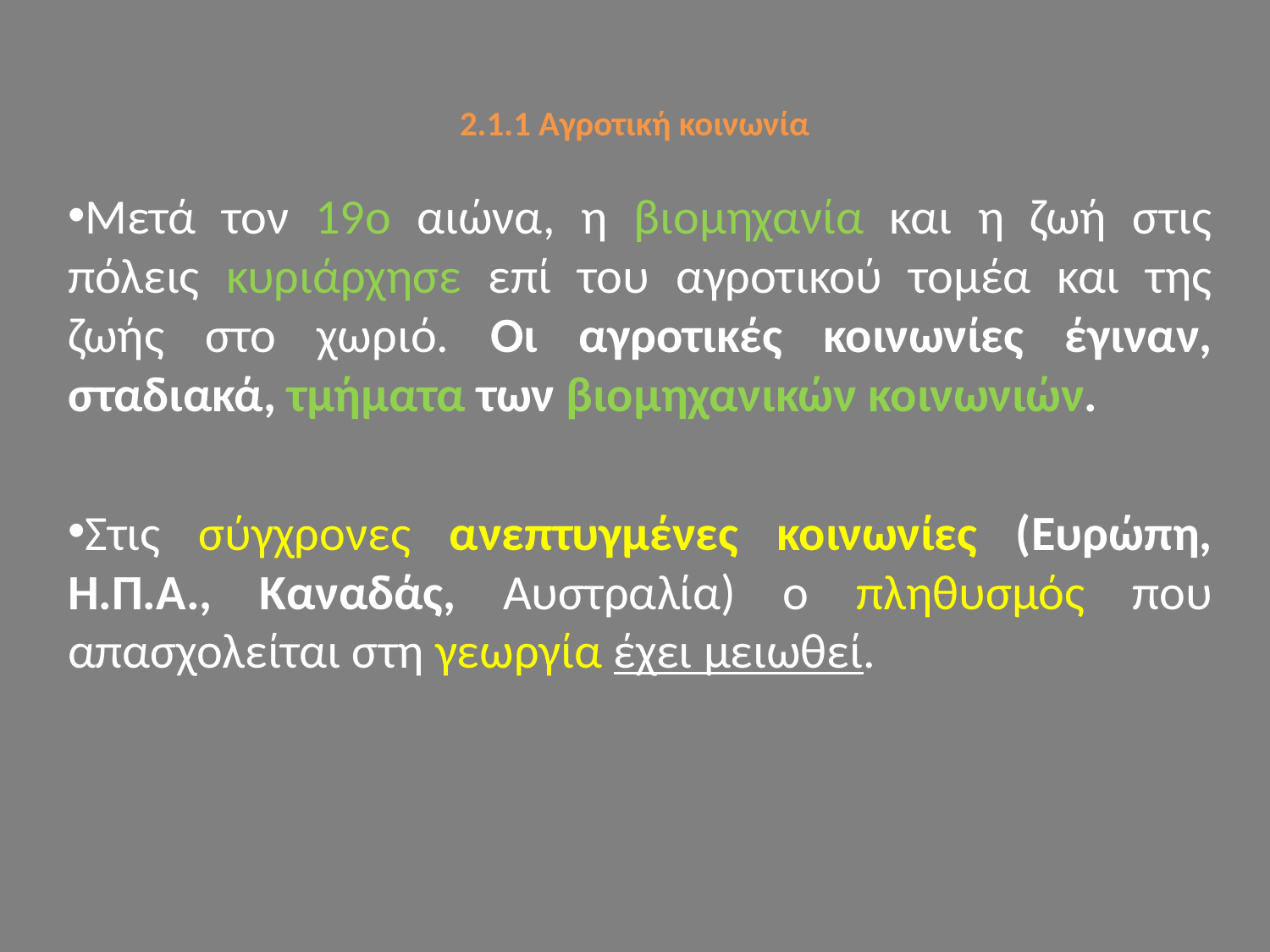

# 2.1.1 Αγροτική κοινωνία
Μετά τον 19ο αιώνα, η βιομηχανία και η ζωή στις πόλεις κυριάρχησε επί του αγροτικού τομέα και της ζωής στο χωριό. Οι αγροτικές κοινωνίες έγιναν, σταδιακά, τμήματα των βιομηχανικών κοινωνιών.

Στις σύγχρονες ανεπτυγμένες κοινωνίες (Ευρώπη, Η.Π.Α., Καναδάς, Αυστραλία) ο πληθυσμός που απασχολείται στη γεωργία έχει μειωθεί.